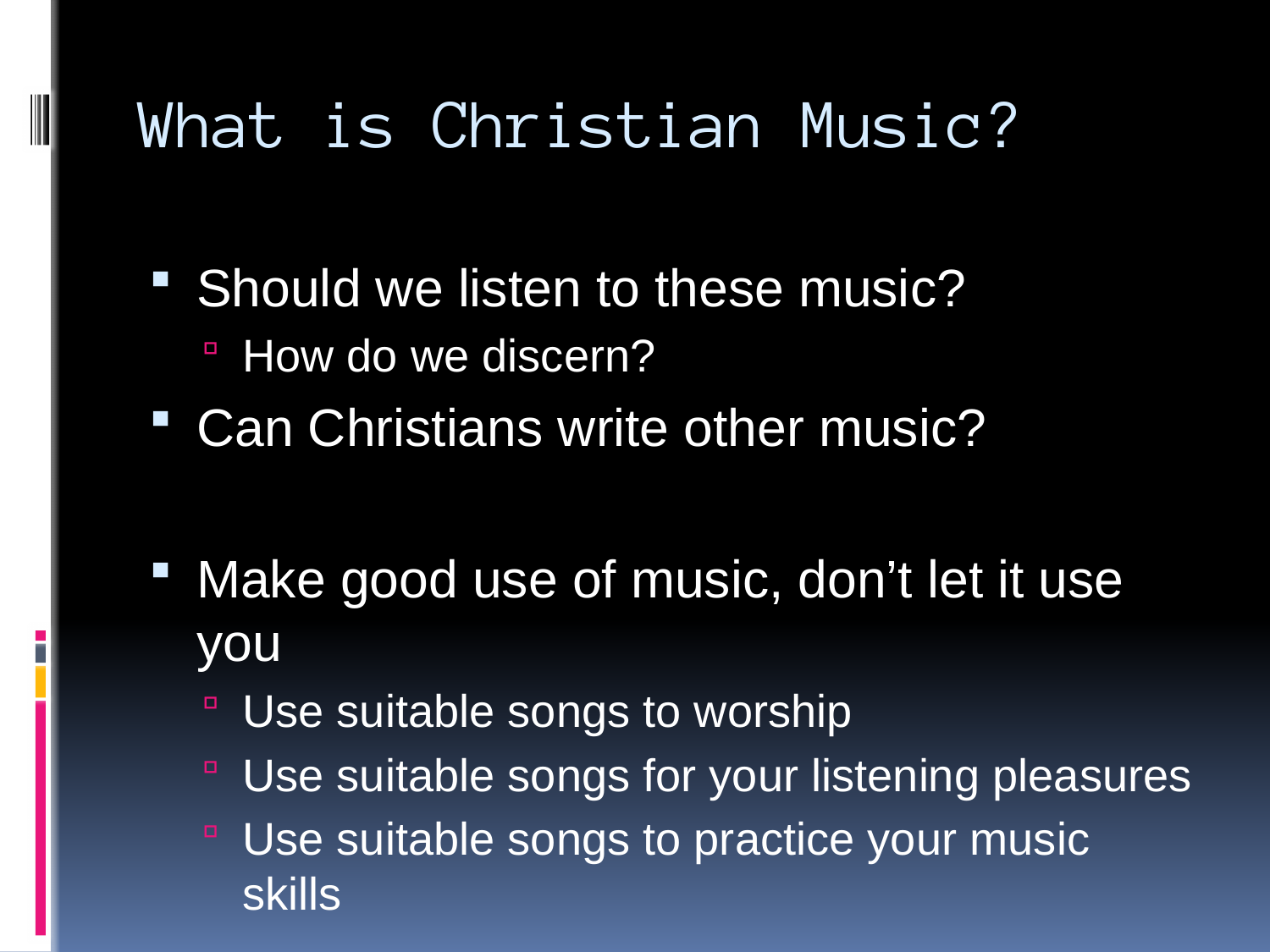

# What is Christian Music?
Should we listen to these music?
How do we discern?
Can Christians write other music?

Make good use of music, don’t let it use you
Use suitable songs to worship
Use suitable songs for your listening pleasures
Use suitable songs to practice your music skills